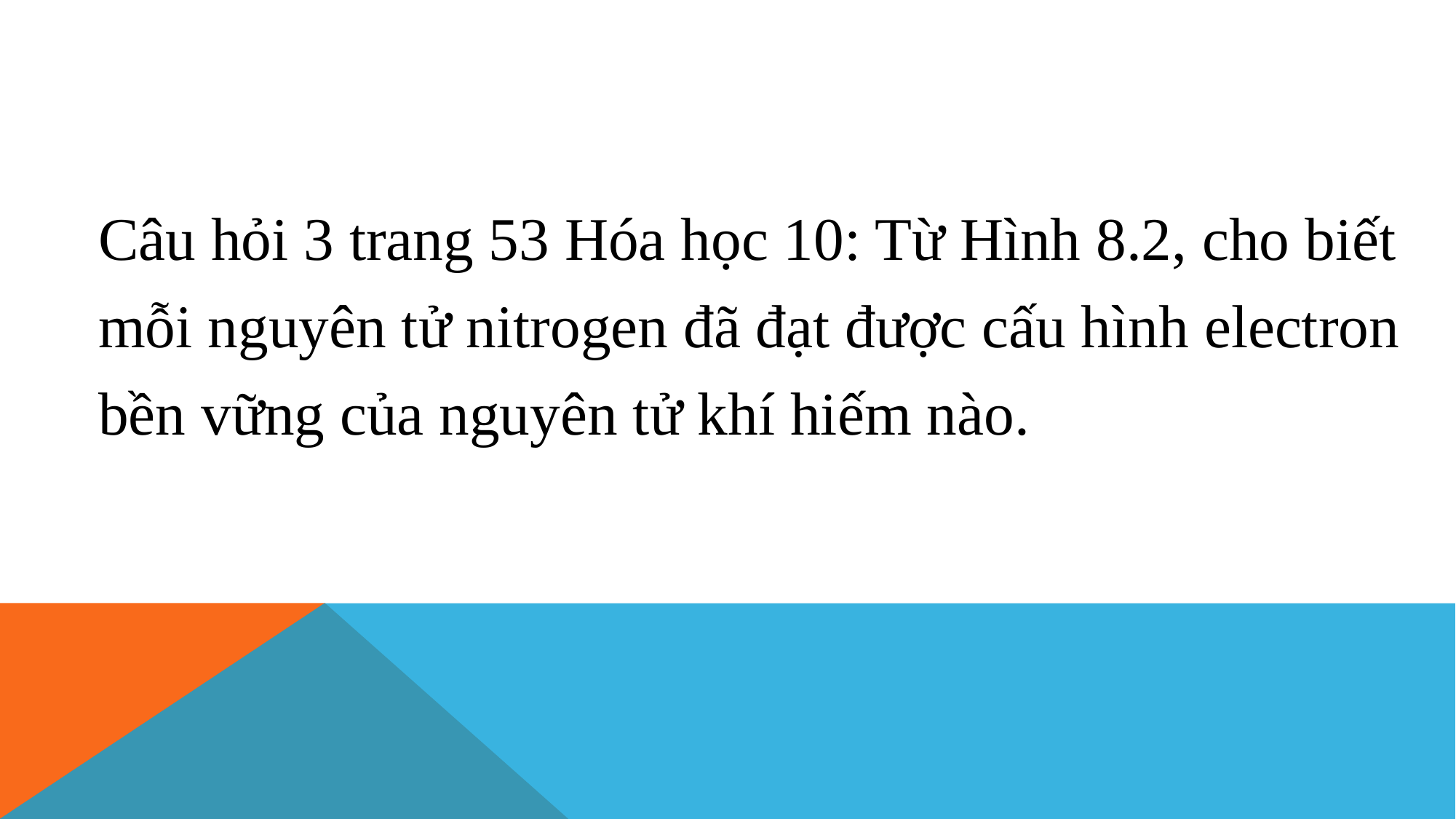

Câu hỏi 3 trang 53 Hóa học 10: Từ Hình 8.2, cho biết mỗi nguyên tử nitrogen đã đạt được cấu hình electron bền vững của nguyên tử khí hiếm nào.